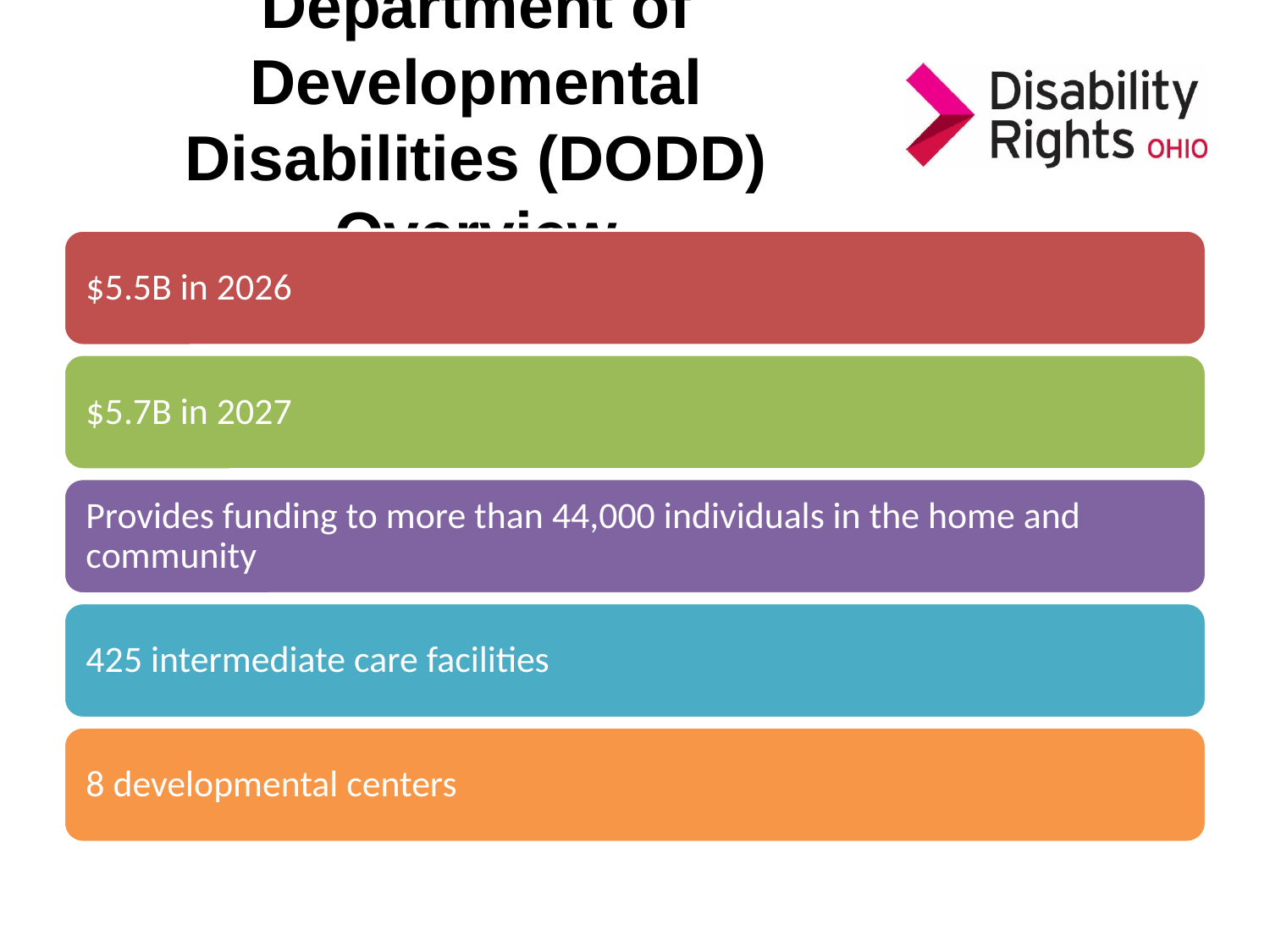

# Department of Developmental Disabilities (DODD) Overview
$5.5B in 2026
$5.7B in 2027
Provides funding to more than 44,000 individuals in the home and community
425 intermediate care facilities
8 developmental centers